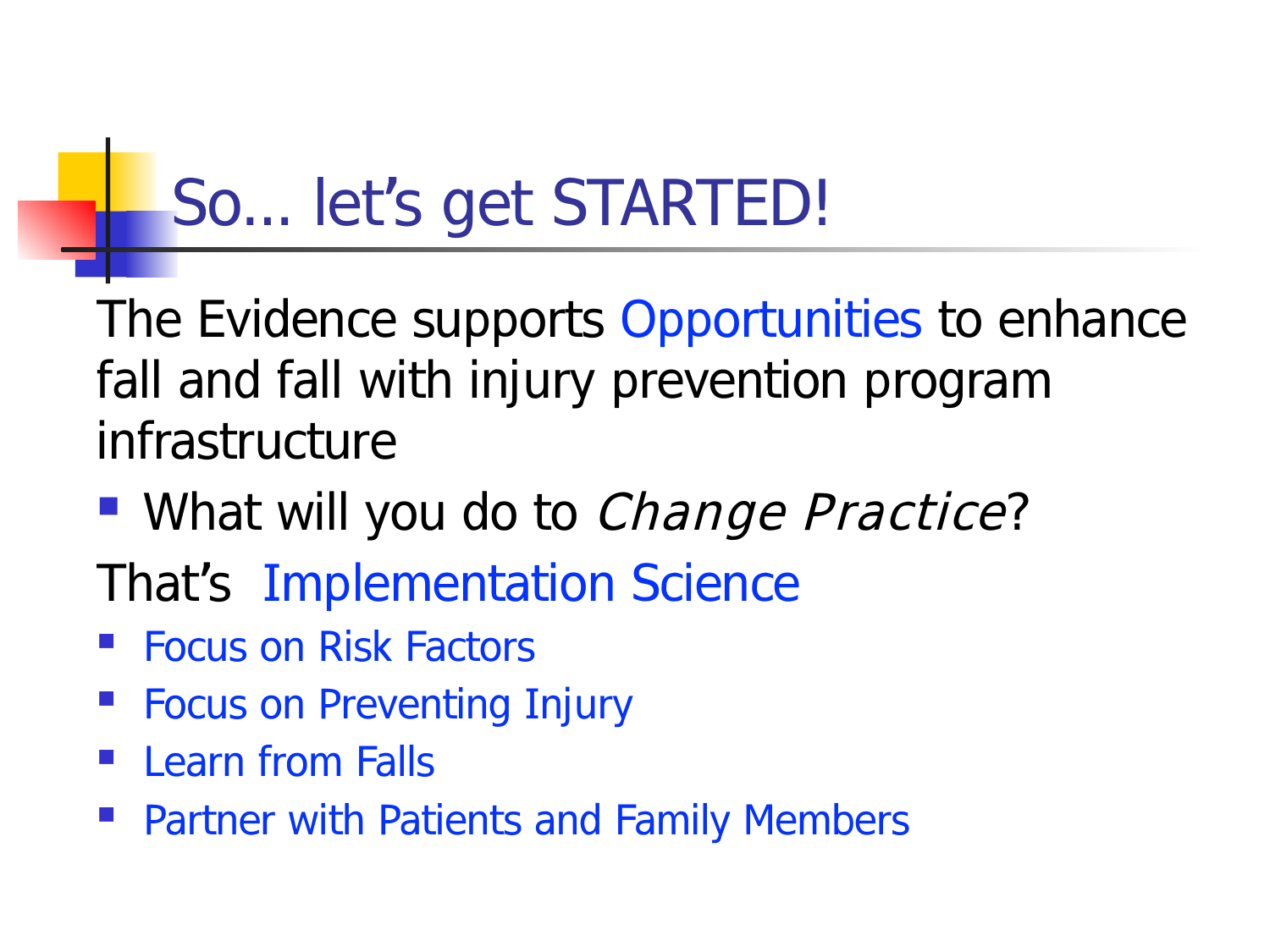

# So… let’s get STARTED!
The Evidence supports Opportunities to enhance fall and fall with injury prevention program infrastructure
What will you do to Change Practice?
That’s  Implementation Science
Focus on Risk Factors
Focus on Preventing Injury
Learn from Falls
Partner with Patients and Family Members